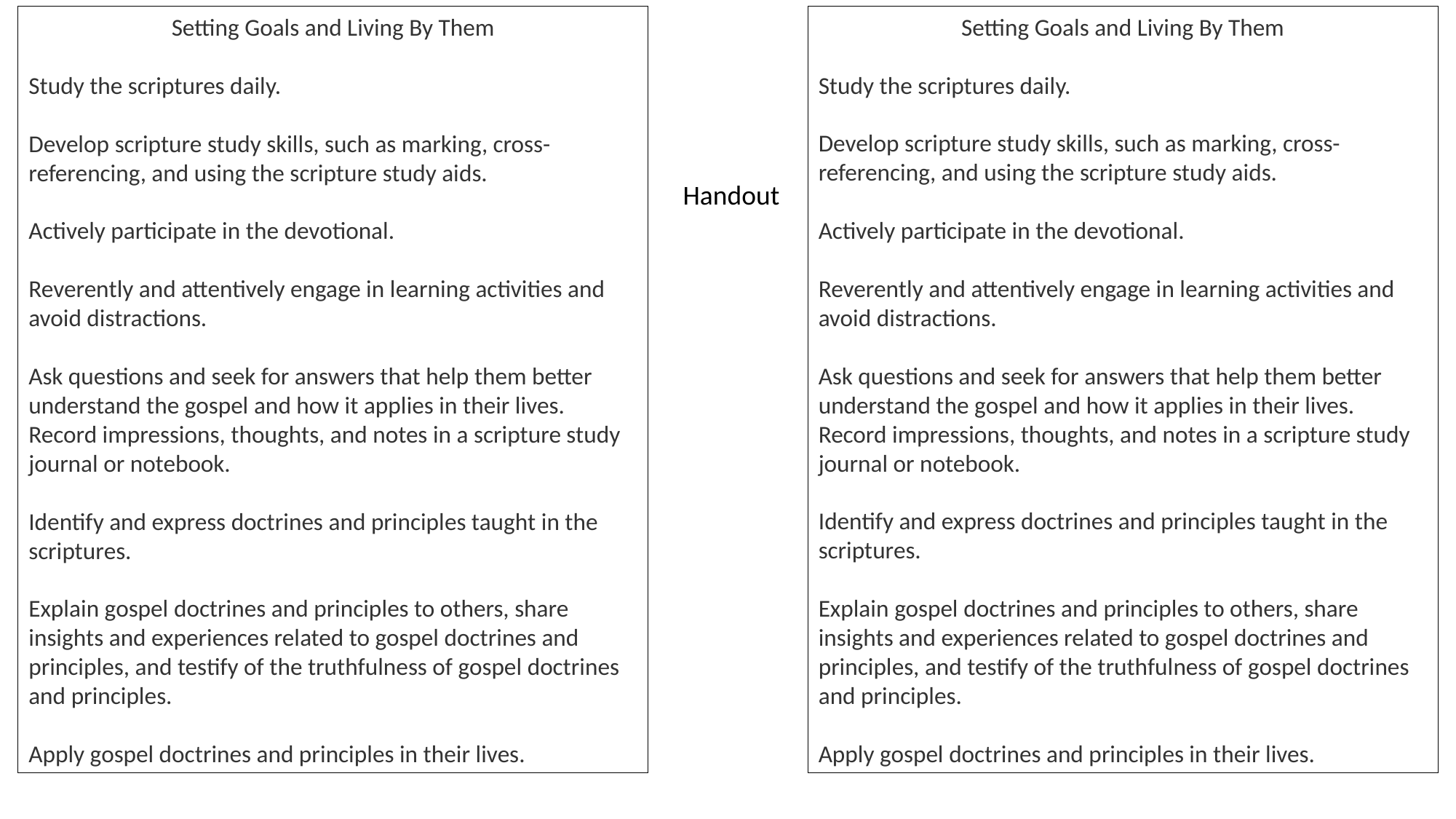

Setting Goals and Living By Them

Study the scriptures daily.

Develop scripture study skills, such as marking, cross-referencing, and using the scripture study aids.

Actively participate in the devotional.

Reverently and attentively engage in learning activities and avoid distractions.

Ask questions and seek for answers that help them better understand the gospel and how it applies in their lives.
Record impressions, thoughts, and notes in a scripture study journal or notebook.

Identify and express doctrines and principles taught in the scriptures.

Explain gospel doctrines and principles to others, share insights and experiences related to gospel doctrines and principles, and testify of the truthfulness of gospel doctrines and principles.

Apply gospel doctrines and principles in their lives.
Setting Goals and Living By Them

Study the scriptures daily.

Develop scripture study skills, such as marking, cross-referencing, and using the scripture study aids.

Actively participate in the devotional.

Reverently and attentively engage in learning activities and avoid distractions.

Ask questions and seek for answers that help them better understand the gospel and how it applies in their lives.
Record impressions, thoughts, and notes in a scripture study journal or notebook.

Identify and express doctrines and principles taught in the scriptures.

Explain gospel doctrines and principles to others, share insights and experiences related to gospel doctrines and principles, and testify of the truthfulness of gospel doctrines and principles.

Apply gospel doctrines and principles in their lives.
Handout